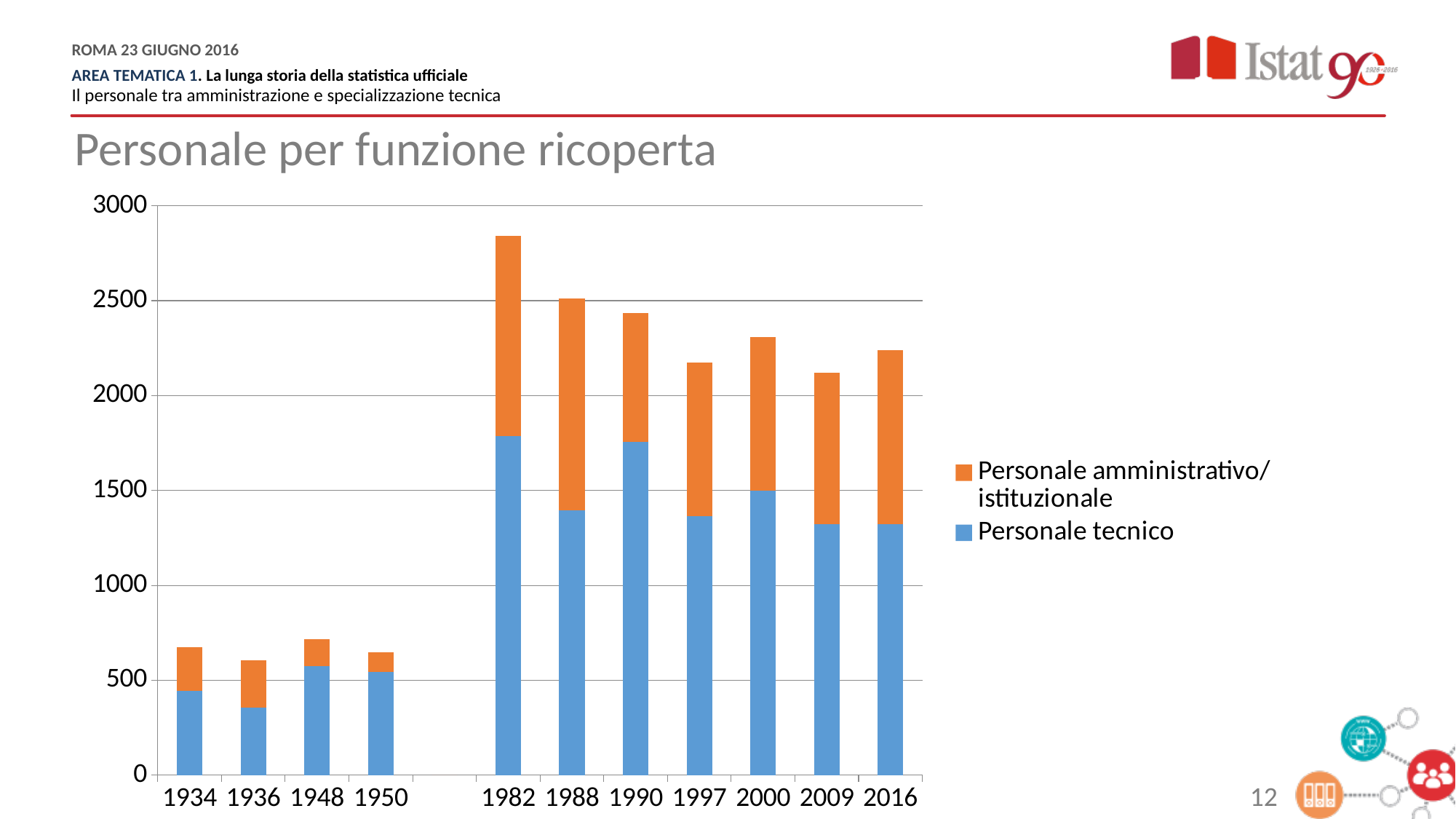

Personale per funzione ricoperta

### Chart

| Category | Personale tecnico | Personale amministrativo/ istituzionale |
|---|---|---|
| 1934.0 | 444.0 | 232.0 |
| 1936.0 | 358.0 | 249.0 |
| 1948.0 | 576.0 | 140.0 |
| 1950.0 | 543.0 | 105.0 |
|  | None | None |
| 1982.0 | 1785.0 | 1057.0 |
| 1988.0 | 1394.0 | 1119.0 |
| 1990.0 | 1756.0 | 679.0 |
| 1997.0 | 1365.0 | 809.0 |
| 2000.0 | 1500.0 | 807.0 |
| 2009.0 | 1324.0 | 795.0 |
| 2016.0 | 1322.0 | 919.0 |
12